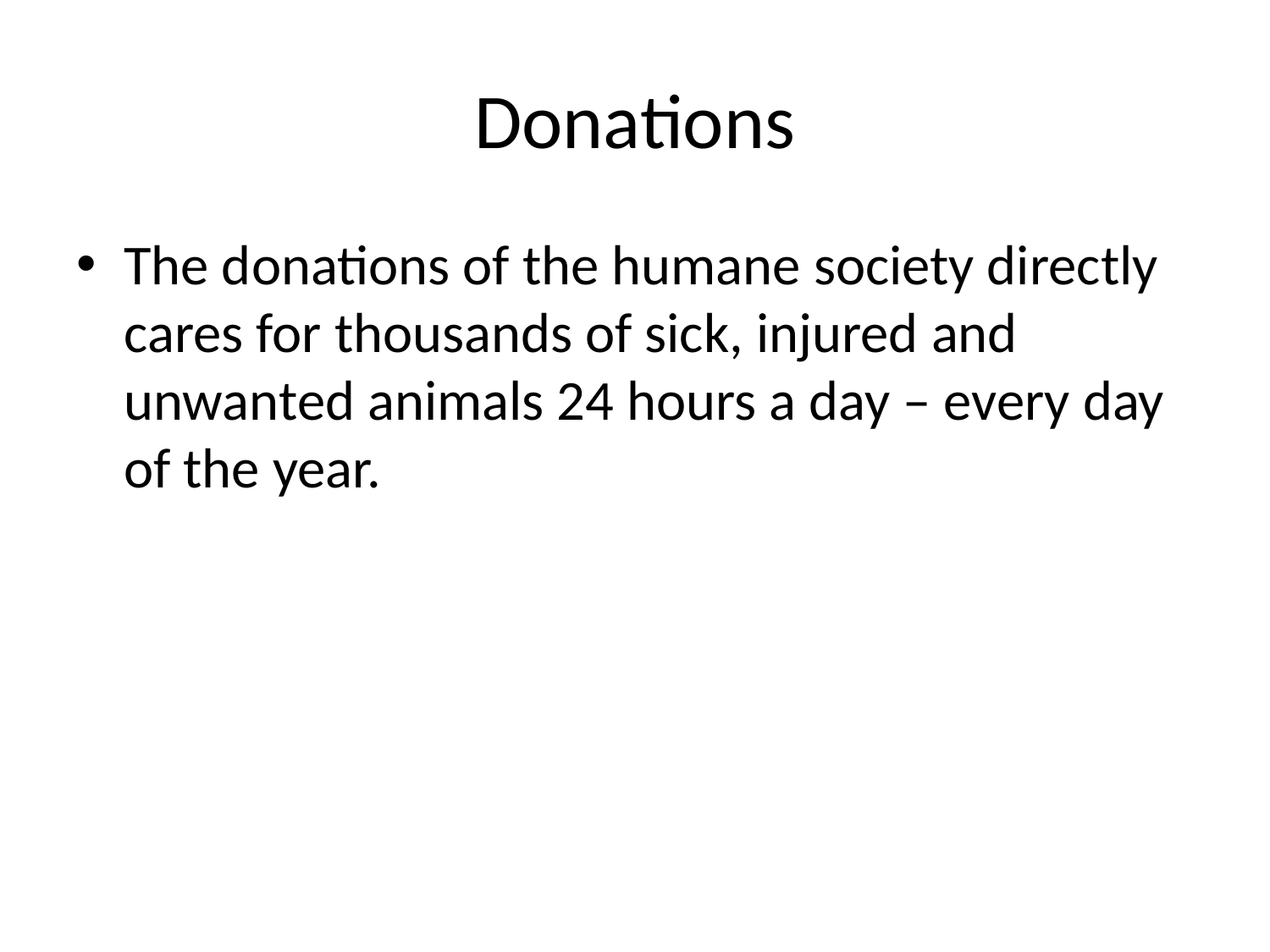

# Donations
The donations of the humane society directly cares for thousands of sick, injured and unwanted animals 24 hours a day – every day of the year.